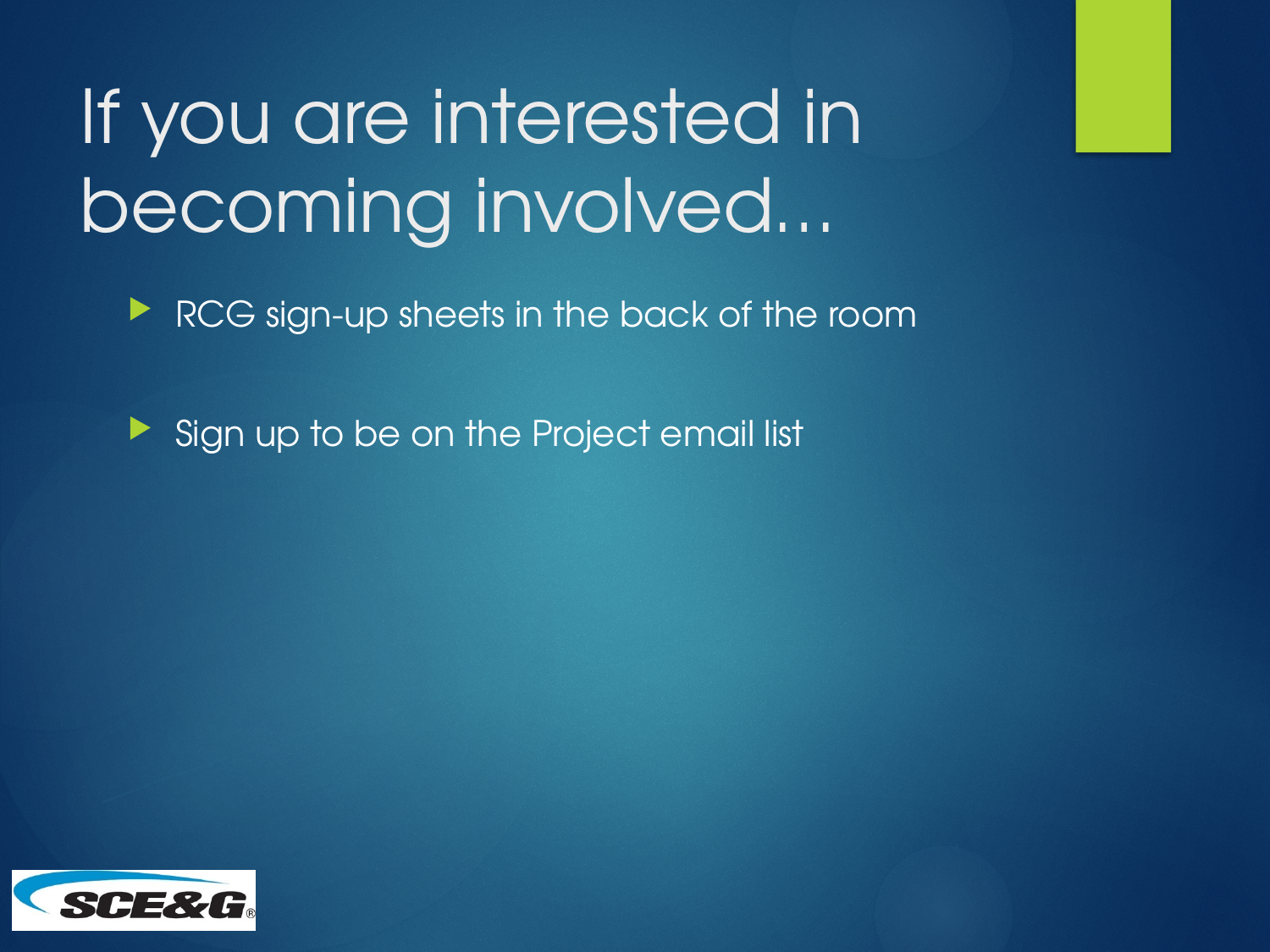

# If you are interested in becoming involved…
RCG sign-up sheets in the back of the room

Sign up to be on the Project email list